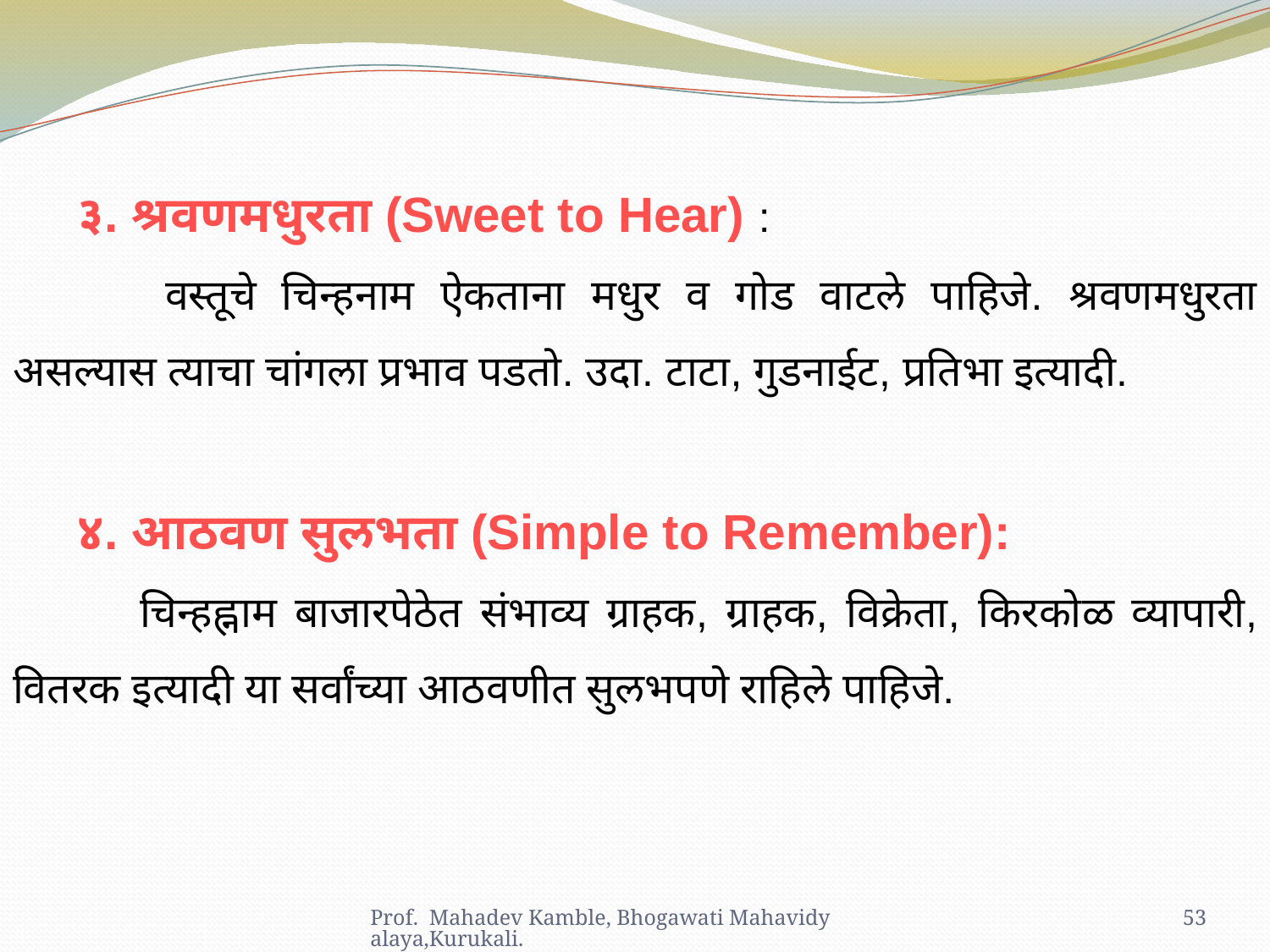

३. श्रवणमधुरता (Sweet to Hear) :
	 वस्तूचे चिन्हनाम ऐकताना मधुर व गोड वाटले पाहिजे. श्रवणमधुरता असल्यास त्याचा चांगला प्रभाव पडतो. उदा. टाटा, गुडनाईट, प्रतिभा इत्यादी.

४. आठवण सुलभता (Simple to Remember):
	चिन्हह्नाम बाजारपेठेत संभाव्य ग्राहक, ग्राहक, विक्रेता, किरकोळ व्यापारी, वितरक इत्यादी या सर्वांच्या आठवणीत सुलभपणे राहिले पाहिजे.
Prof.  Mahadev Kamble, Bhogawati Mahavidyalaya,Kurukali.
53